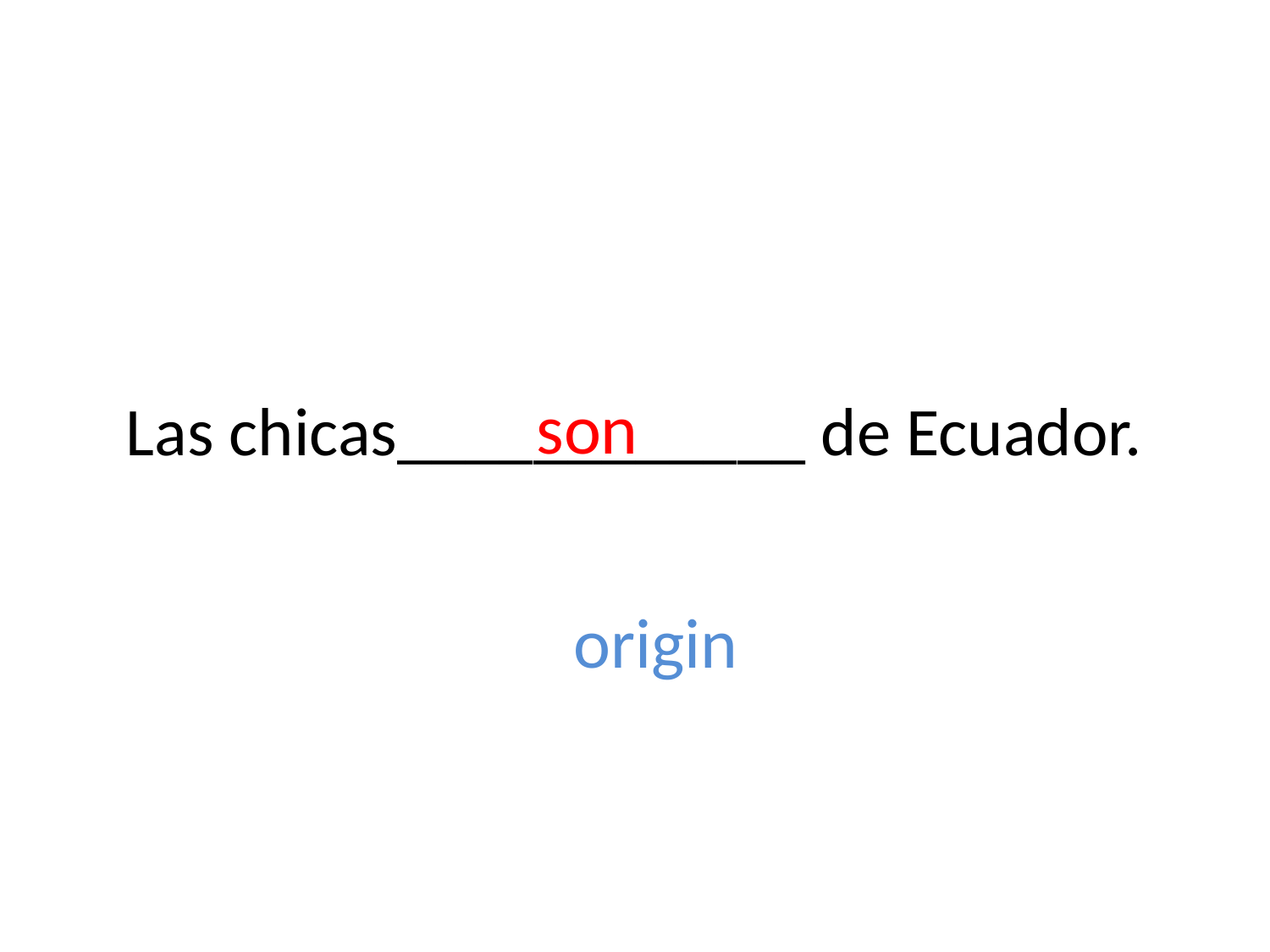

# Las chicas____________ de Ecuador.
son
origin